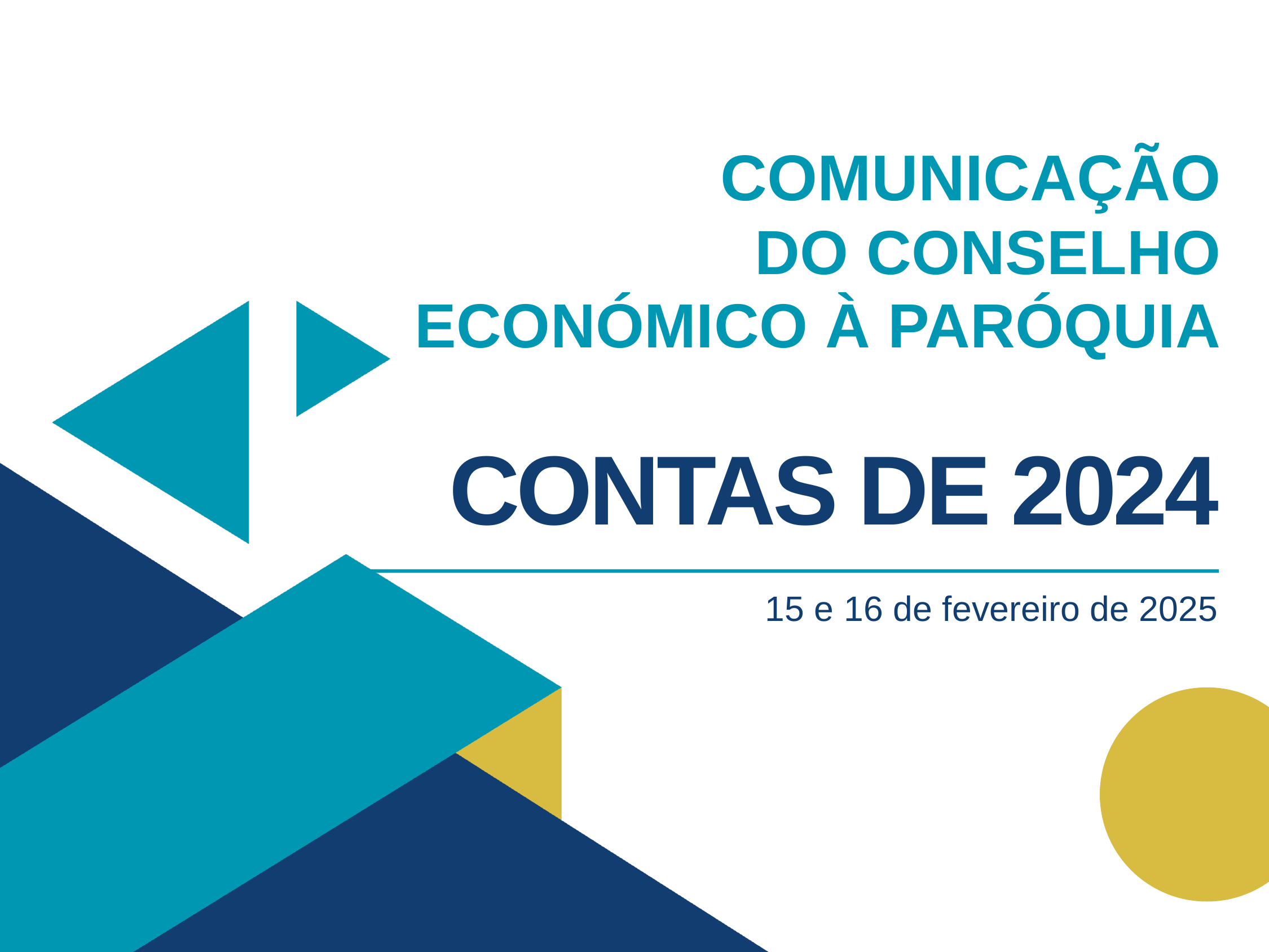

COMUNICAÇÃO
DO CONSELHO ECONÓMICO À PARÓQUIA

CONTAS DE 2024

15 e 16 de fevereiro de 2025